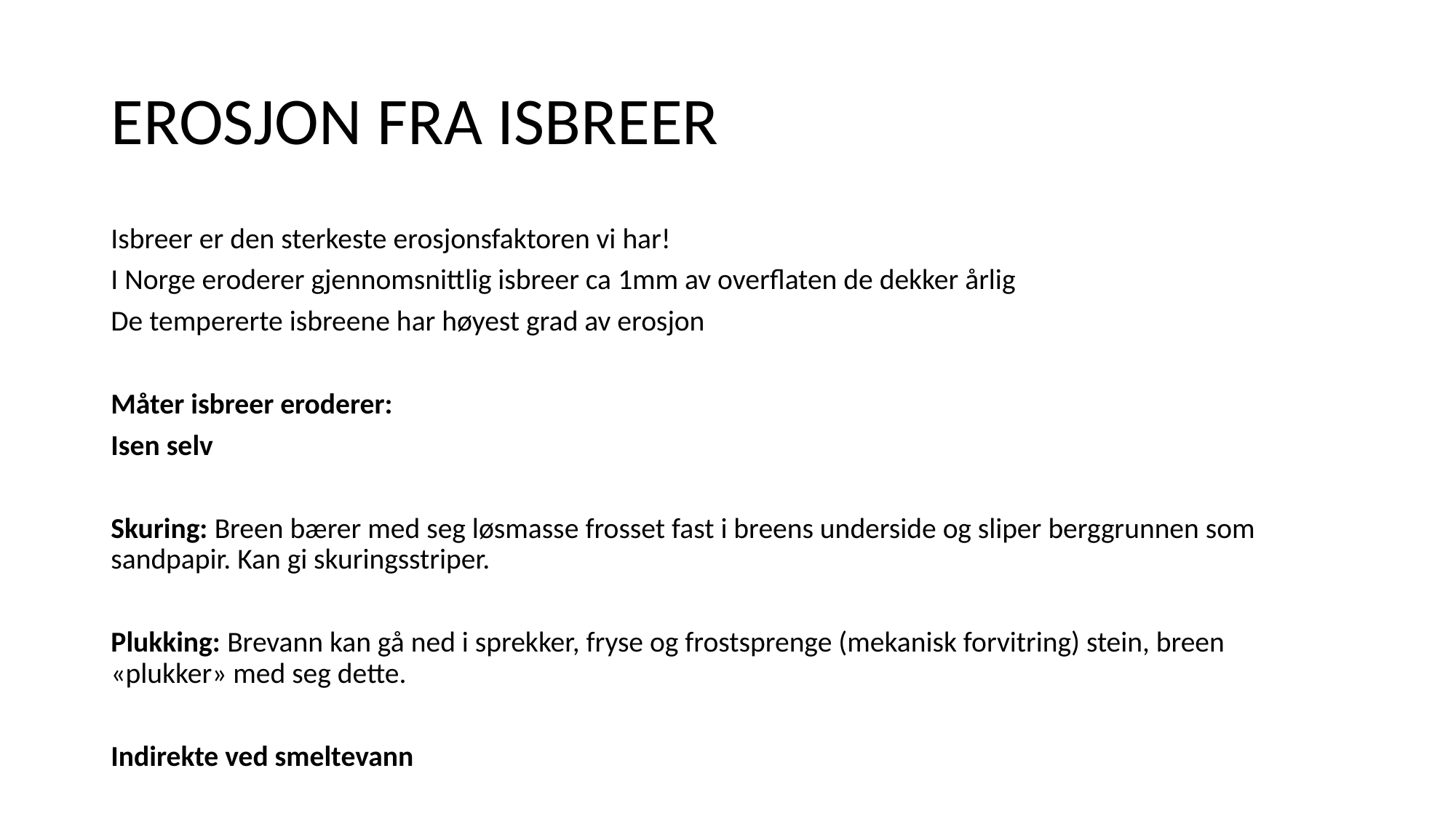

# EROSJON FRA ISBREER
Isbreer er den sterkeste erosjonsfaktoren vi har!
I Norge eroderer gjennomsnittlig isbreer ca 1mm av overflaten de dekker årlig
De tempererte isbreene har høyest grad av erosjon

Måter isbreer eroderer:
Isen selv

Skuring: Breen bærer med seg løsmasse frosset fast i breens underside og sliper berggrunnen som sandpapir. Kan gi skuringsstriper.

Plukking: Brevann kan gå ned i sprekker, fryse og frostsprenge (mekanisk forvitring) stein, breen «plukker» med seg dette.

Indirekte ved smeltevann